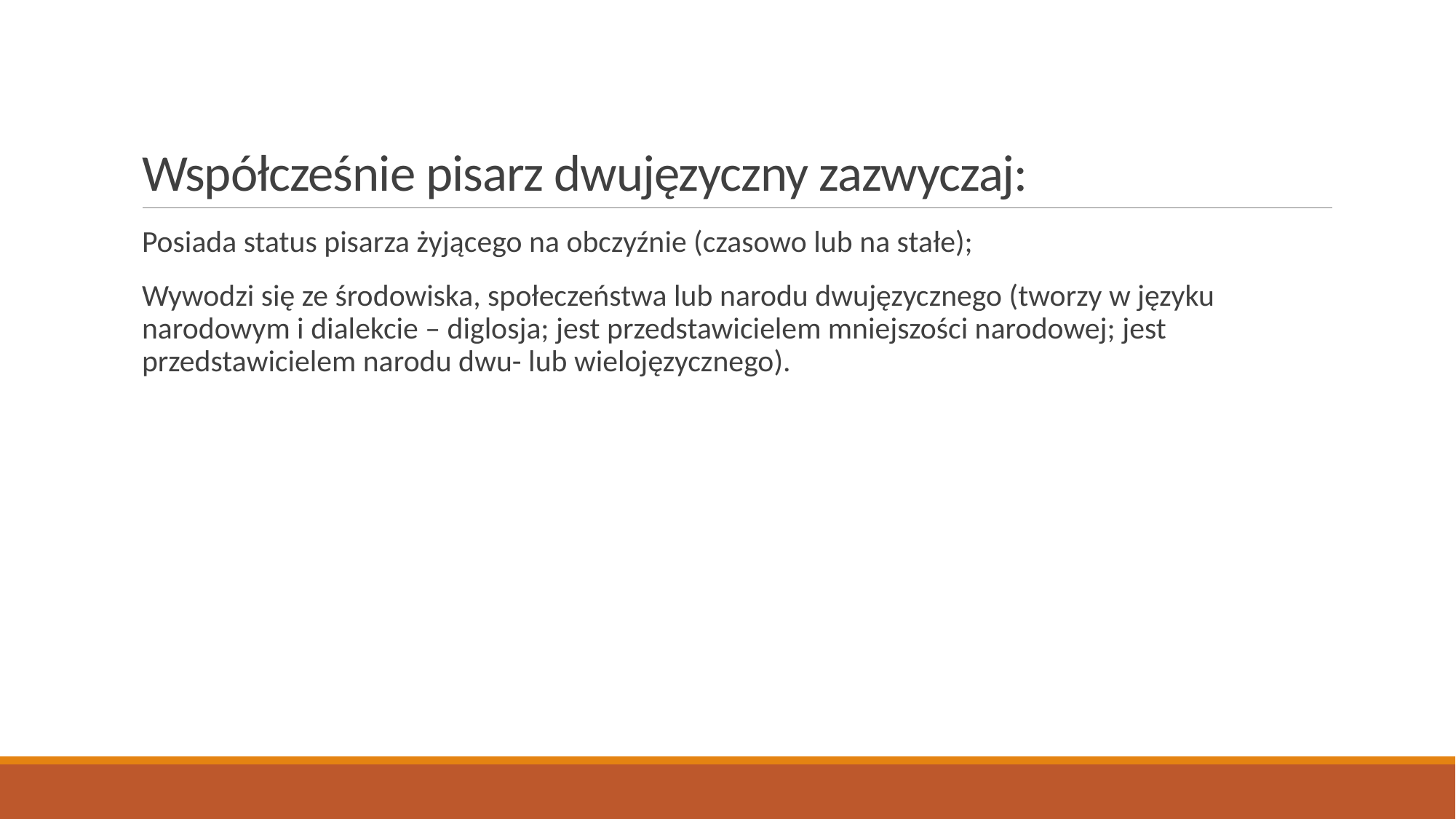

# Współcześnie pisarz dwujęzyczny zazwyczaj:
Posiada status pisarza żyjącego na obczyźnie (czasowo lub na stałe);
Wywodzi się ze środowiska, społeczeństwa lub narodu dwujęzycznego (tworzy w języku narodowym i dialekcie – diglosja; jest przedstawicielem mniejszości narodowej; jest przedstawicielem narodu dwu- lub wielojęzycznego).